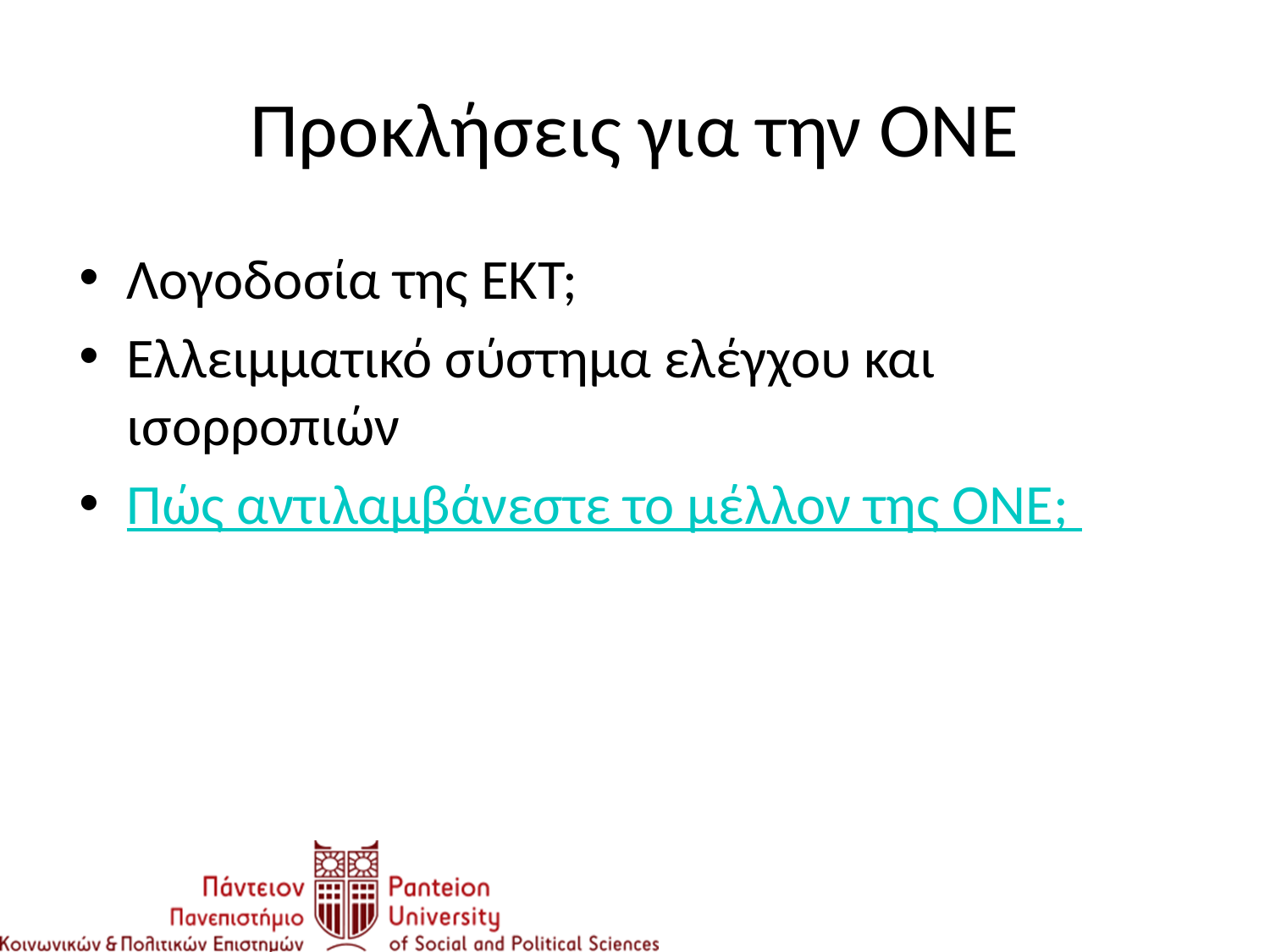

# Προκλήσεις για την ΟΝΕ
Λογοδοσία της ΕΚΤ;
Ελλειμματικό σύστημα ελέγχου και ισορροπιών
Πώς αντιλαμβάνεστε το μέλλον της ΟΝΕ;